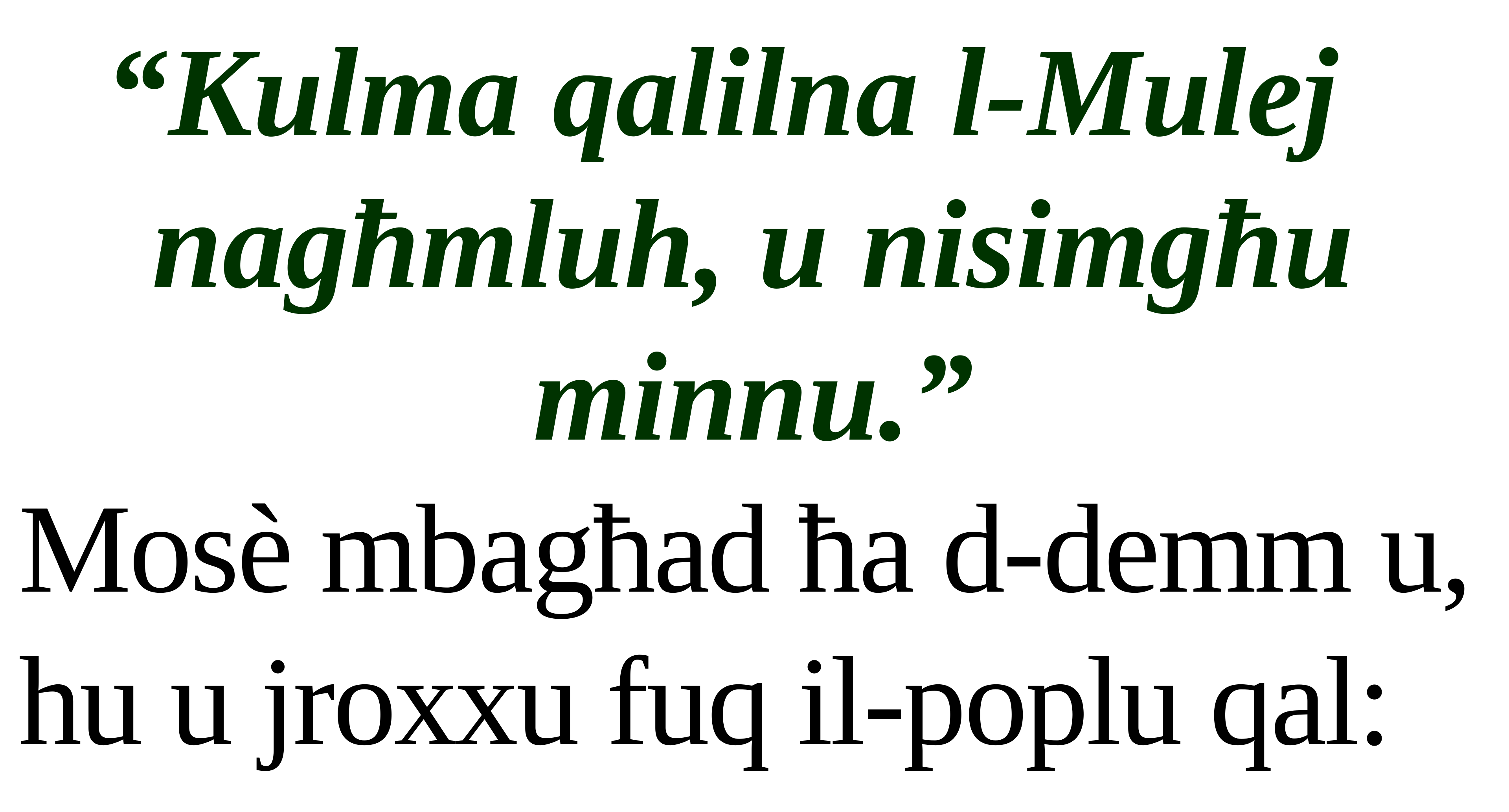

“Kulma qalilna l-Mulej
nagħmluh, u nisimgħu minnu.”
Mosè mbagħad ħa d-demm u, hu u jroxxu fuq il-poplu qal: